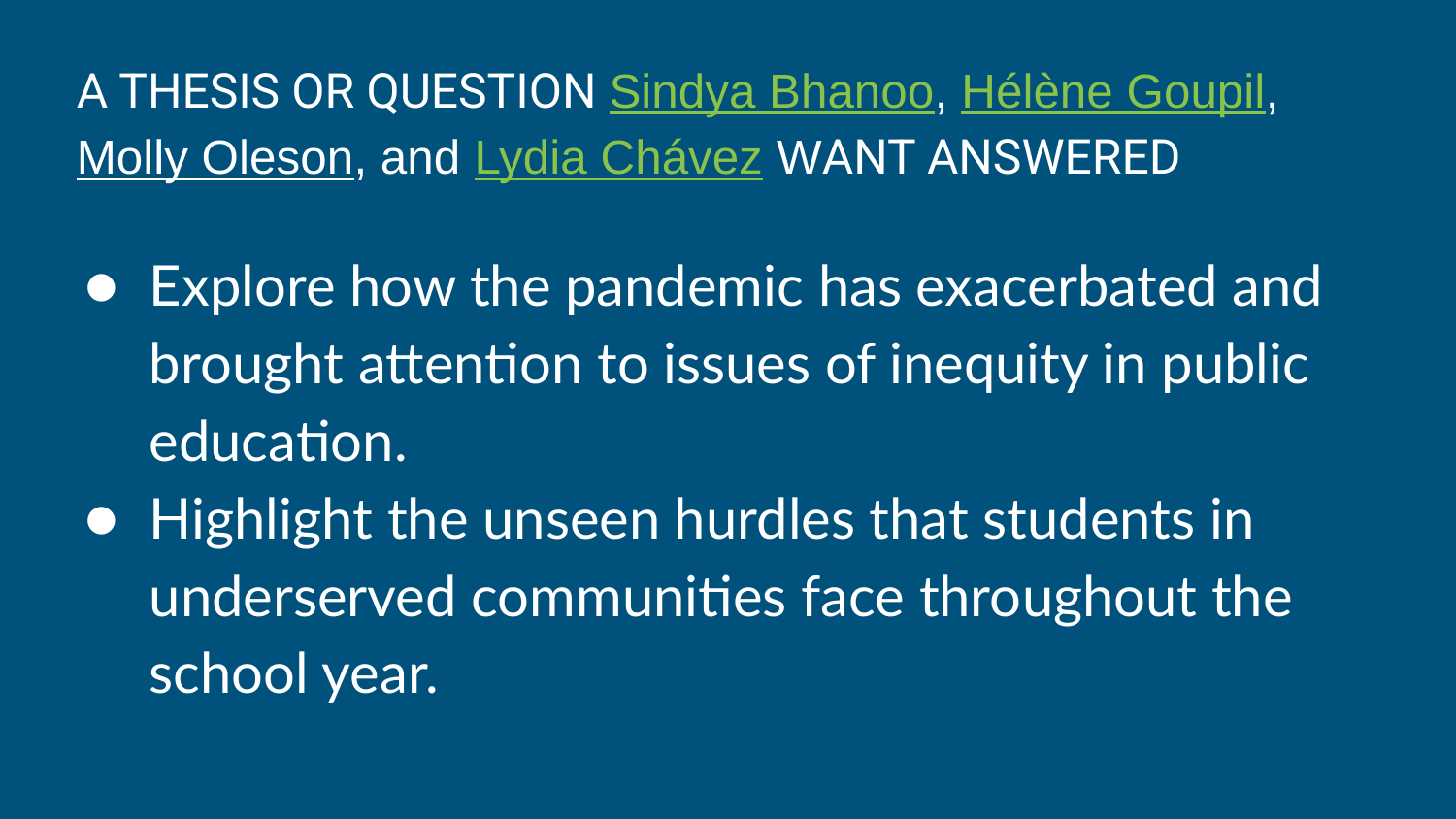

A THESIS OR QUESTION Sindya Bhanoo, Hélène Goupil, Molly Oleson, and Lydia Chávez WANT ANSWERED
Explore how the pandemic has exacerbated and brought attention to issues of inequity in public education.
Highlight the unseen hurdles that students in underserved communities face throughout the school year.